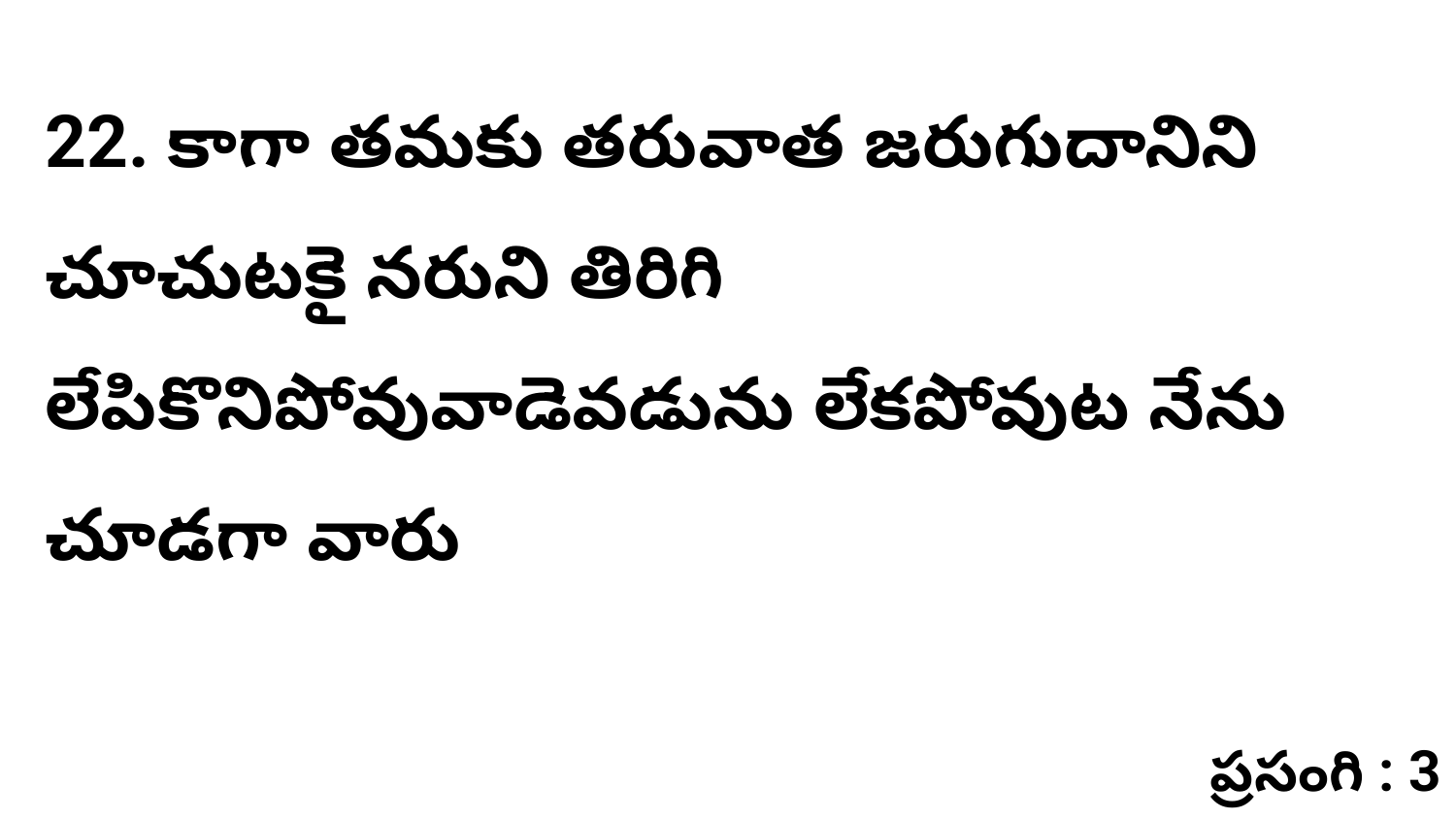

22. కాగా తమకు తరువాత జరుగుదానిని చూచుటకై నరుని తిరిగి లేపికొనిపోవువాడెవడును లేకపోవుట నేను చూడగా వారు
ప్రసంగి : 3